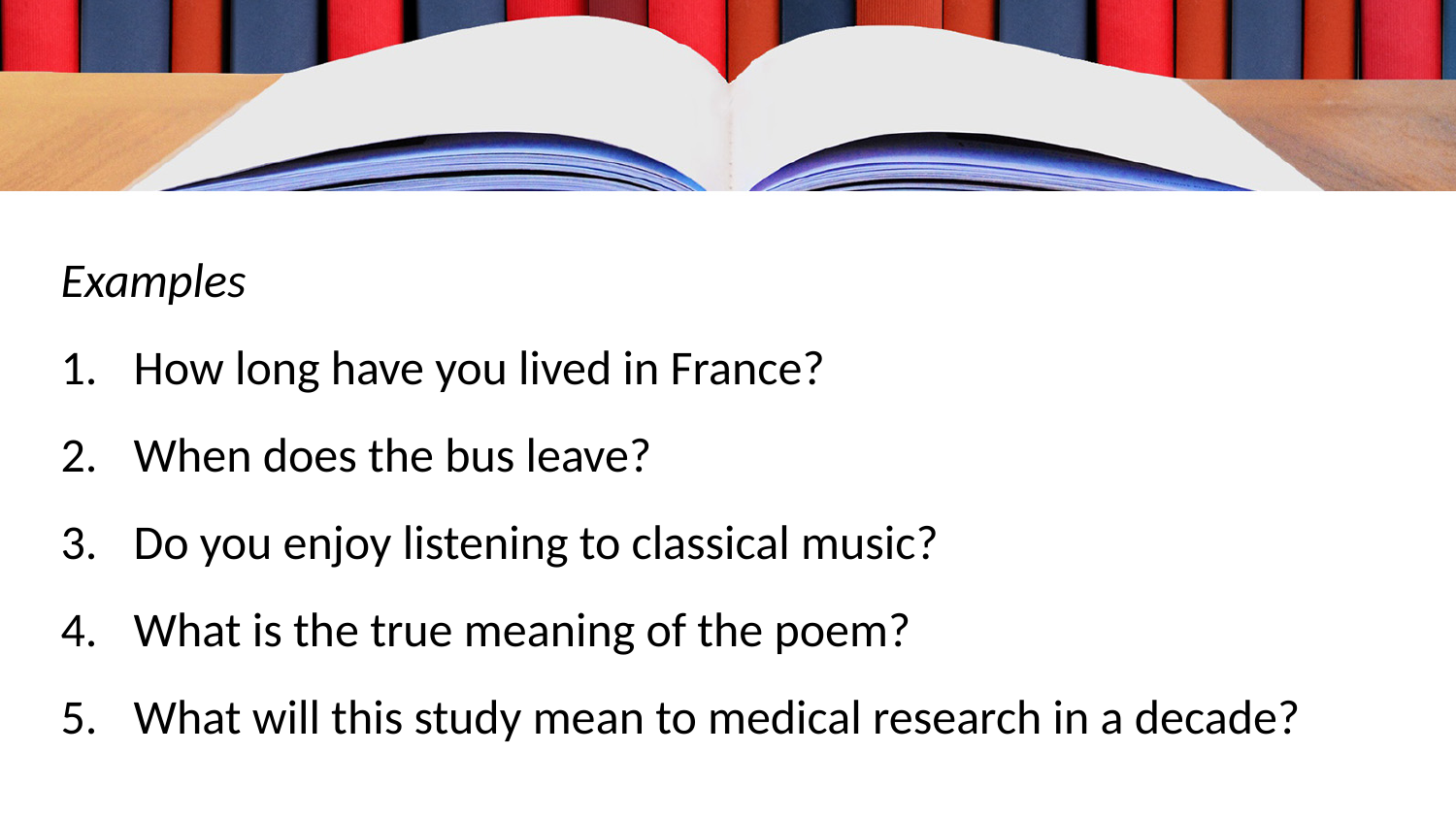

Examples
How long have you lived in France?
When does the bus leave?
Do you enjoy listening to classical music?
What is the true meaning of the poem?
What will this study mean to medical research in a decade?